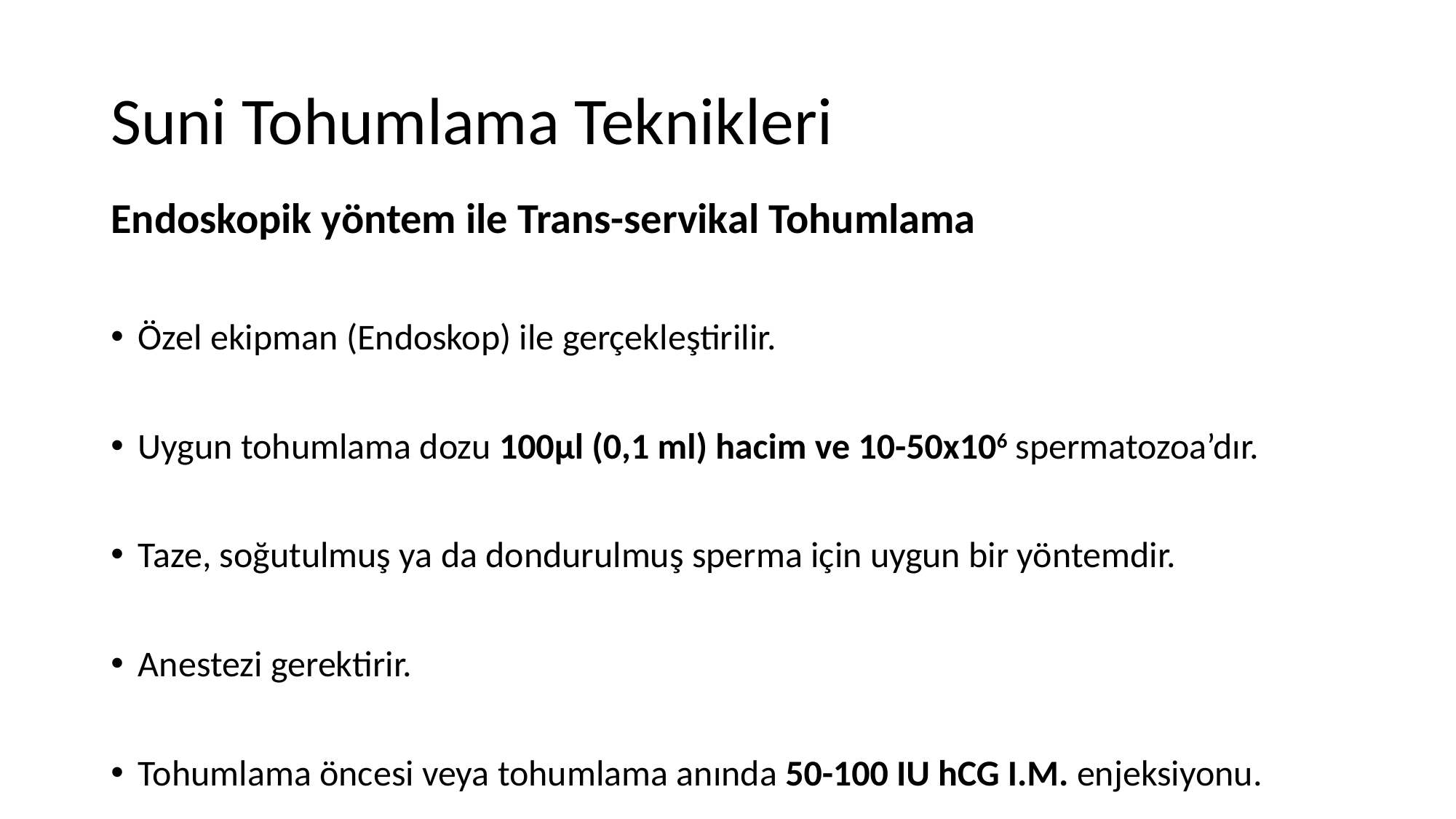

# Suni Tohumlama Teknikleri
Endoskopik yöntem ile Trans-servikal Tohumlama

Özel ekipman (Endoskop) ile gerçekleştirilir.

Uygun tohumlama dozu 100µl (0,1 ml) hacim ve 10-50x106 spermatozoa’dır.

Taze, soğutulmuş ya da dondurulmuş sperma için uygun bir yöntemdir.

Anestezi gerektirir.

Tohumlama öncesi veya tohumlama anında 50-100 IU hCG I.M. enjeksiyonu.